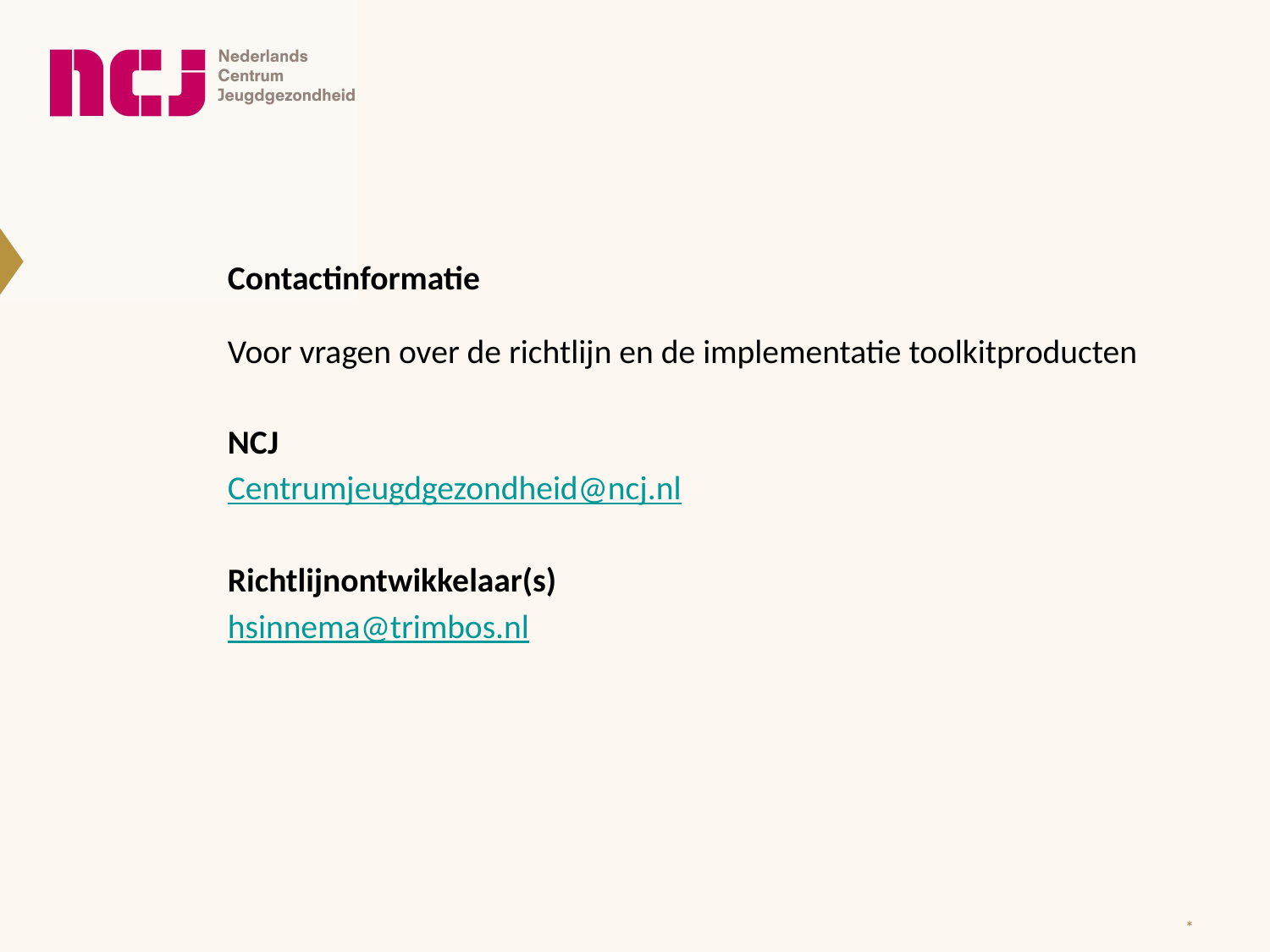

Contactinformatie
Voor vragen over de richtlijn en de implementatie toolkitproducten

NCJ
Centrumjeugdgezondheid@ncj.nl

Richtlijnontwikkelaar(s)
hsinnema@trimbos.nl

*